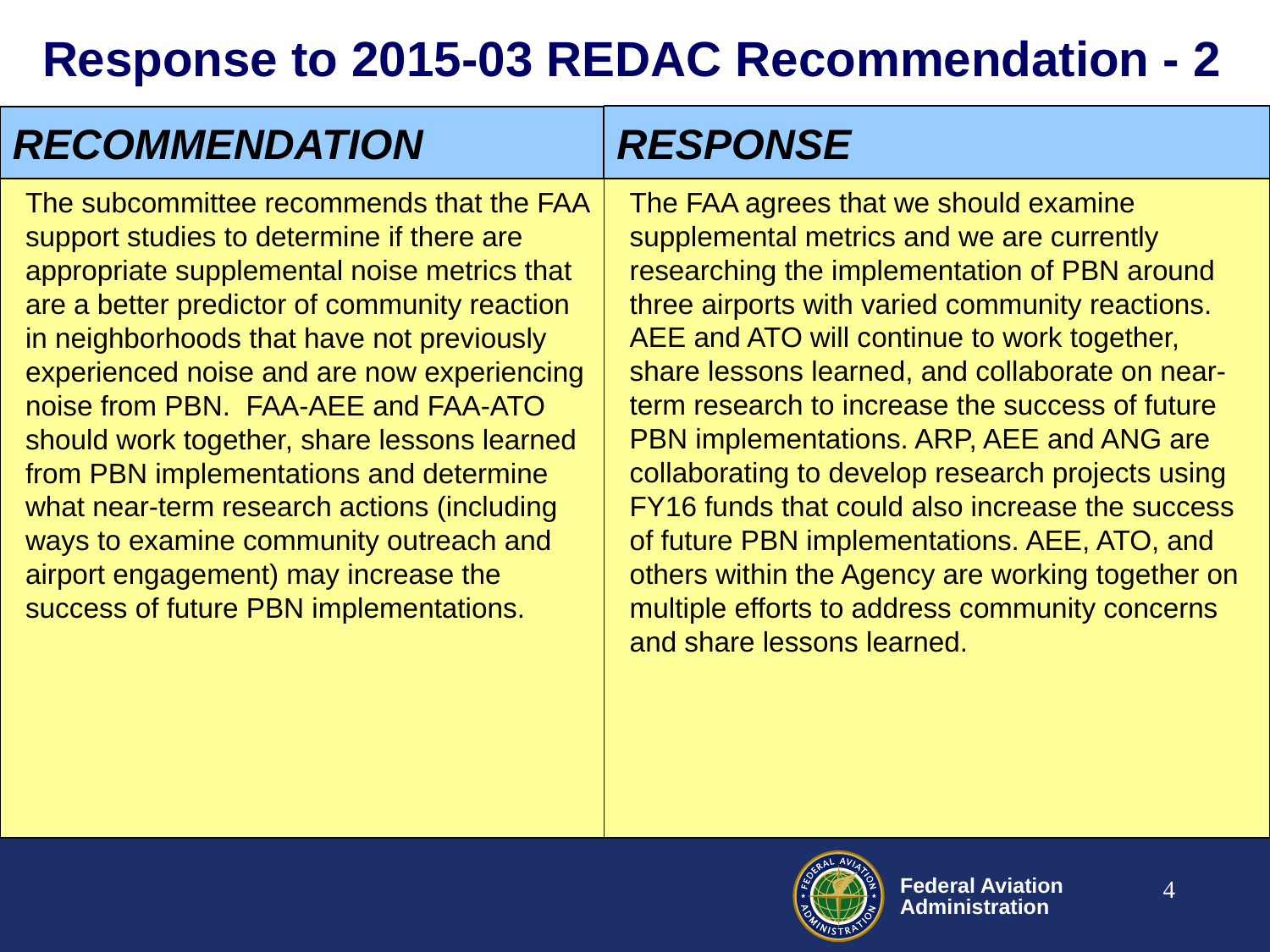

# Response to 2015-03 REDAC Recommendation - 2
RESPONSE
RECOMMENDATION
The FAA agrees that we should examine supplemental metrics and we are currently researching the implementation of PBN around three airports with varied community reactions. AEE and ATO will continue to work together, share lessons learned, and collaborate on near-term research to increase the success of future PBN implementations. ARP, AEE and ANG are collaborating to develop research projects using FY16 funds that could also increase the success of future PBN implementations. AEE, ATO, and others within the Agency are working together on multiple efforts to address community concerns and share lessons learned.
The subcommittee recommends that the FAA support studies to determine if there are appropriate supplemental noise metrics that are a better predictor of community reaction in neighborhoods that have not previously experienced noise and are now experiencing noise from PBN.  FAA-AEE and FAA-ATO should work together, share lessons learned from PBN implementations and determine what near-term research actions (including ways to examine community outreach and airport engagement) may increase the success of future PBN implementations.
4